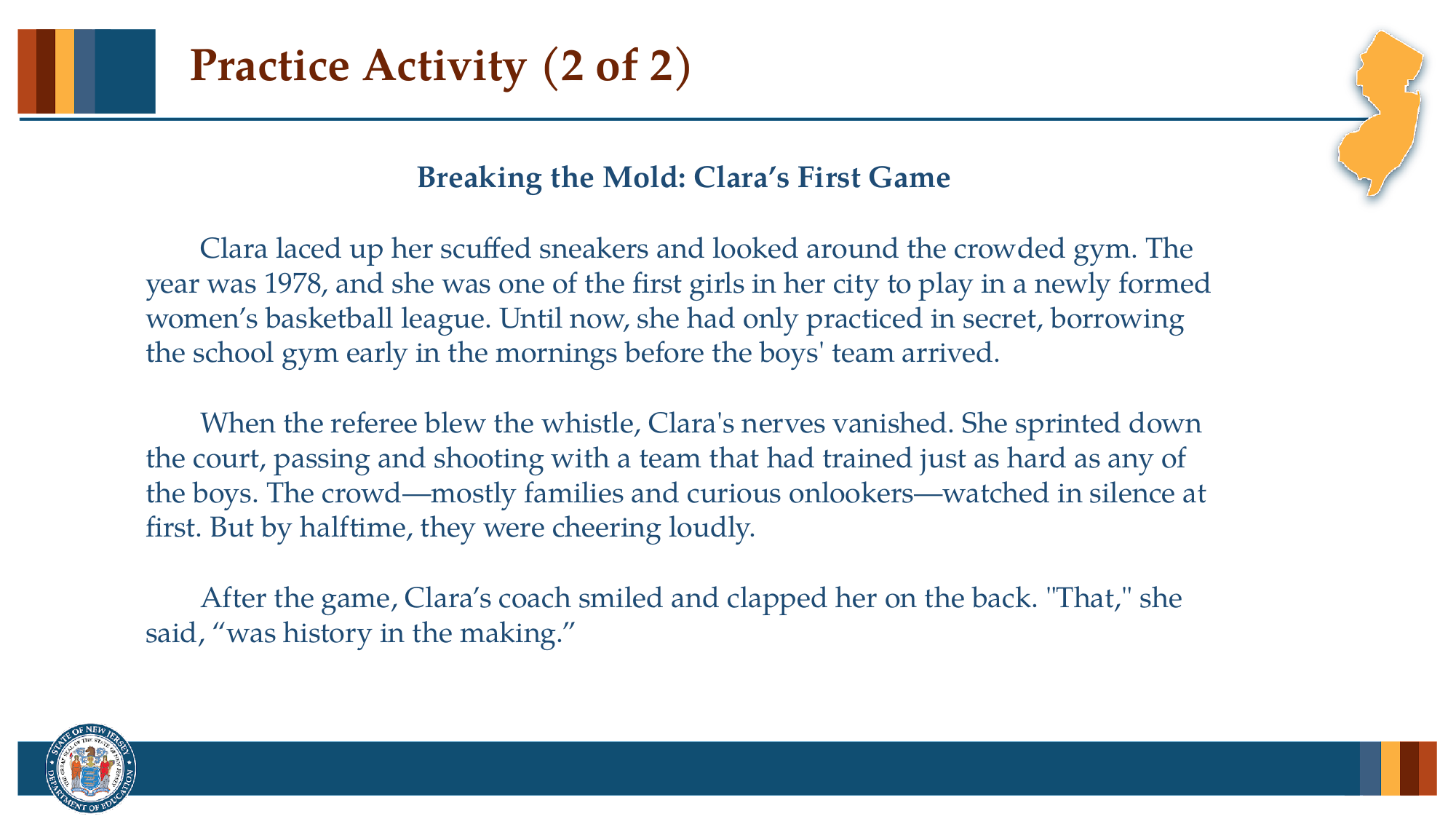

# Practice Activity (2 of 2)
Breaking the Mold: Clara’s First Game
Clara laced up her scuffed sneakers and looked around the crowded gym. The year was 1978, and she was one of the first girls in her city to play in a newly formed women’s basketball league. Until now, she had only practiced in secret, borrowing the school gym early in the mornings before the boys' team arrived.
When the referee blew the whistle, Clara's nerves vanished. She sprinted down the court, passing and shooting with a team that had trained just as hard as any of the boys. The crowd—mostly families and curious onlookers—watched in silence at first. But by halftime, they were cheering loudly.
After the game, Clara’s coach smiled and clapped her on the back. "That," she said, “was history in the making.”